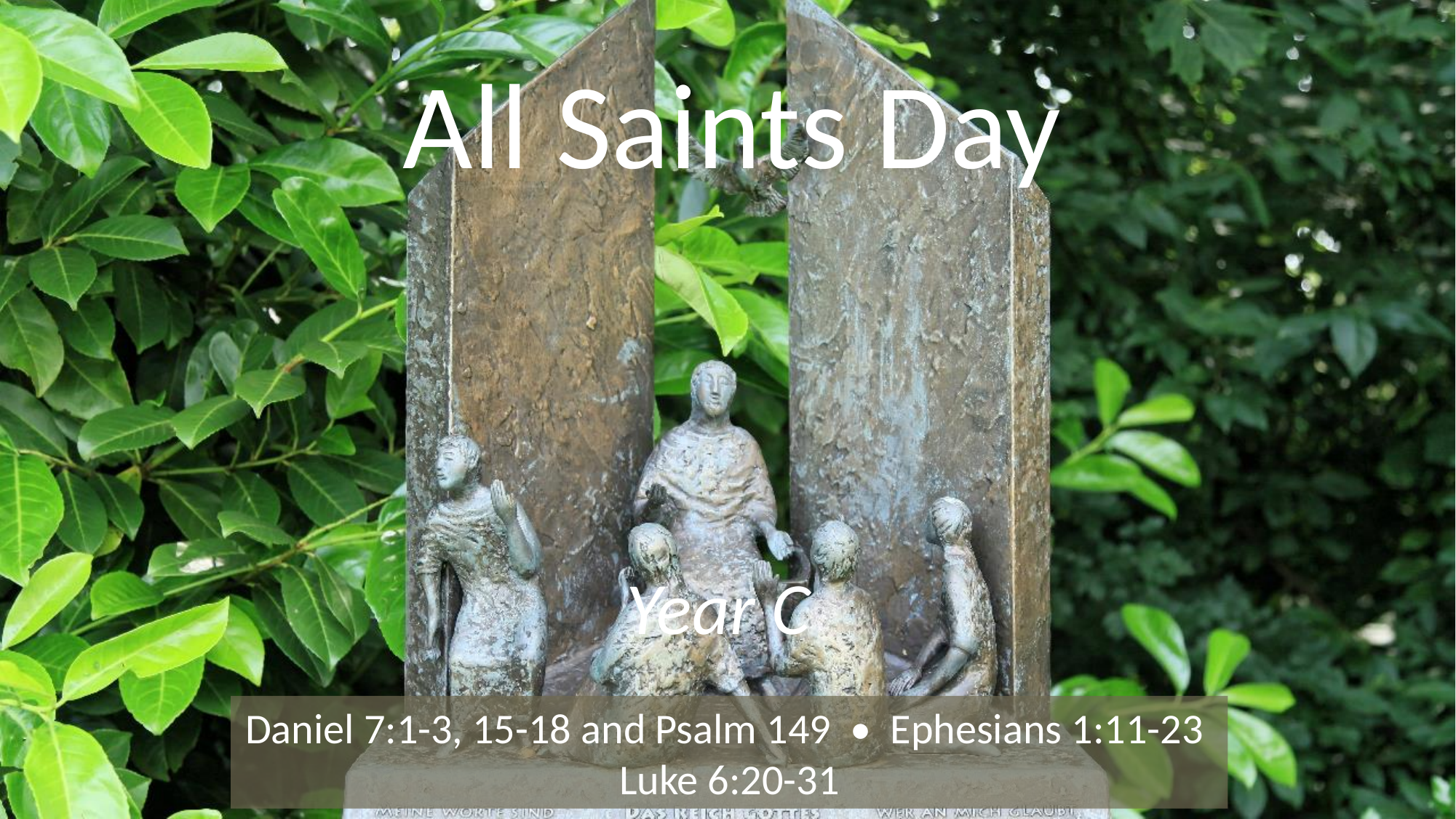

# All Saints Day
Year C
Daniel 7:1-3, 15-18 and Psalm 149  •  Ephesians 1:11-23  Luke 6:20-31